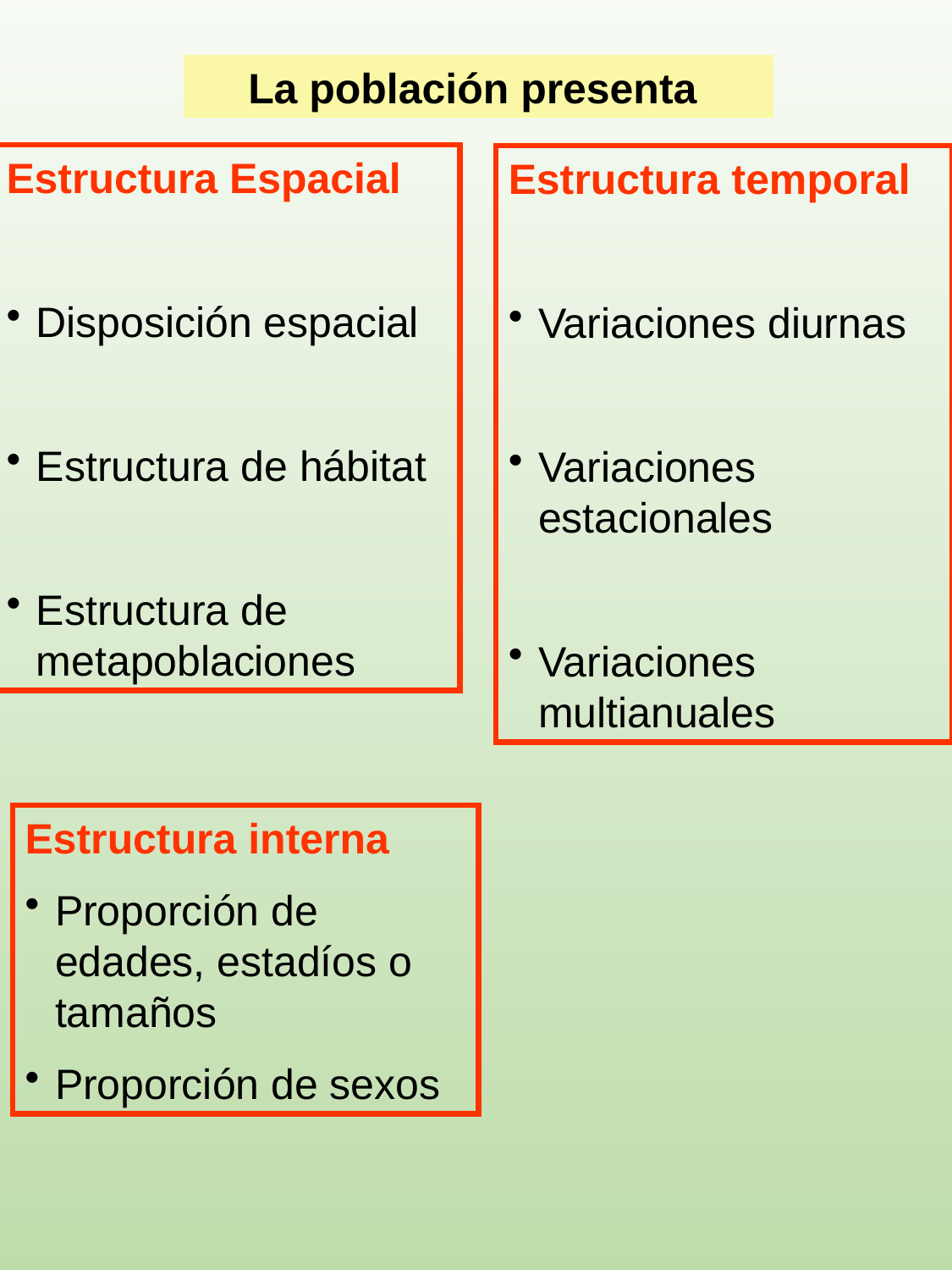

La población presenta
Estructura Espacial

Disposición espacial

Estructura de hábitat

Estructura de metapoblaciones
Estructura temporal

Variaciones diurnas

Variaciones estacionales

Variaciones multianuales
Estructura interna
Proporción de edades, estadíos o tamaños
Proporción de sexos